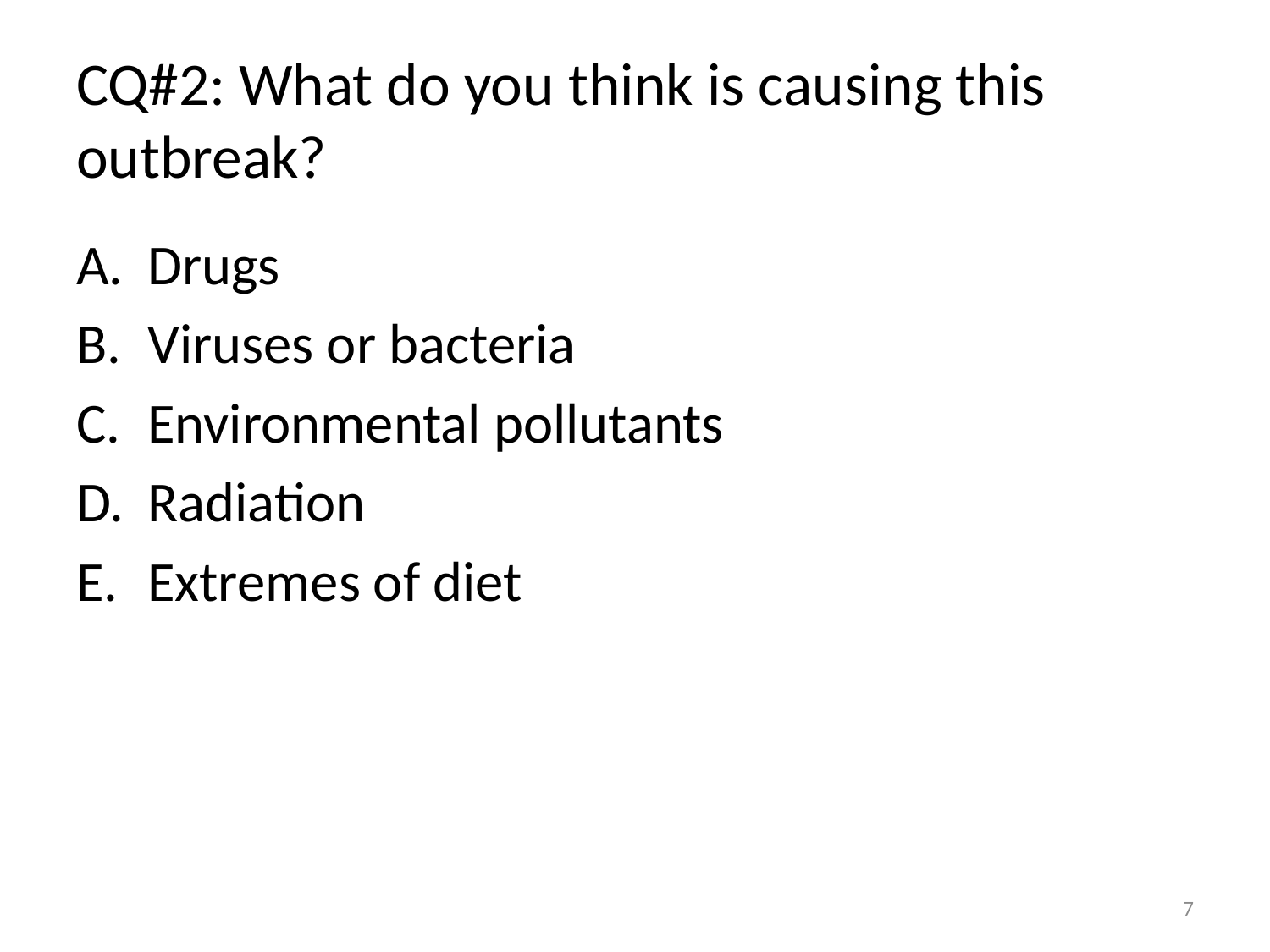

# CQ#2: What do you think is causing this outbreak?
Drugs
Viruses or bacteria
Environmental pollutants
Radiation
Extremes of diet

7